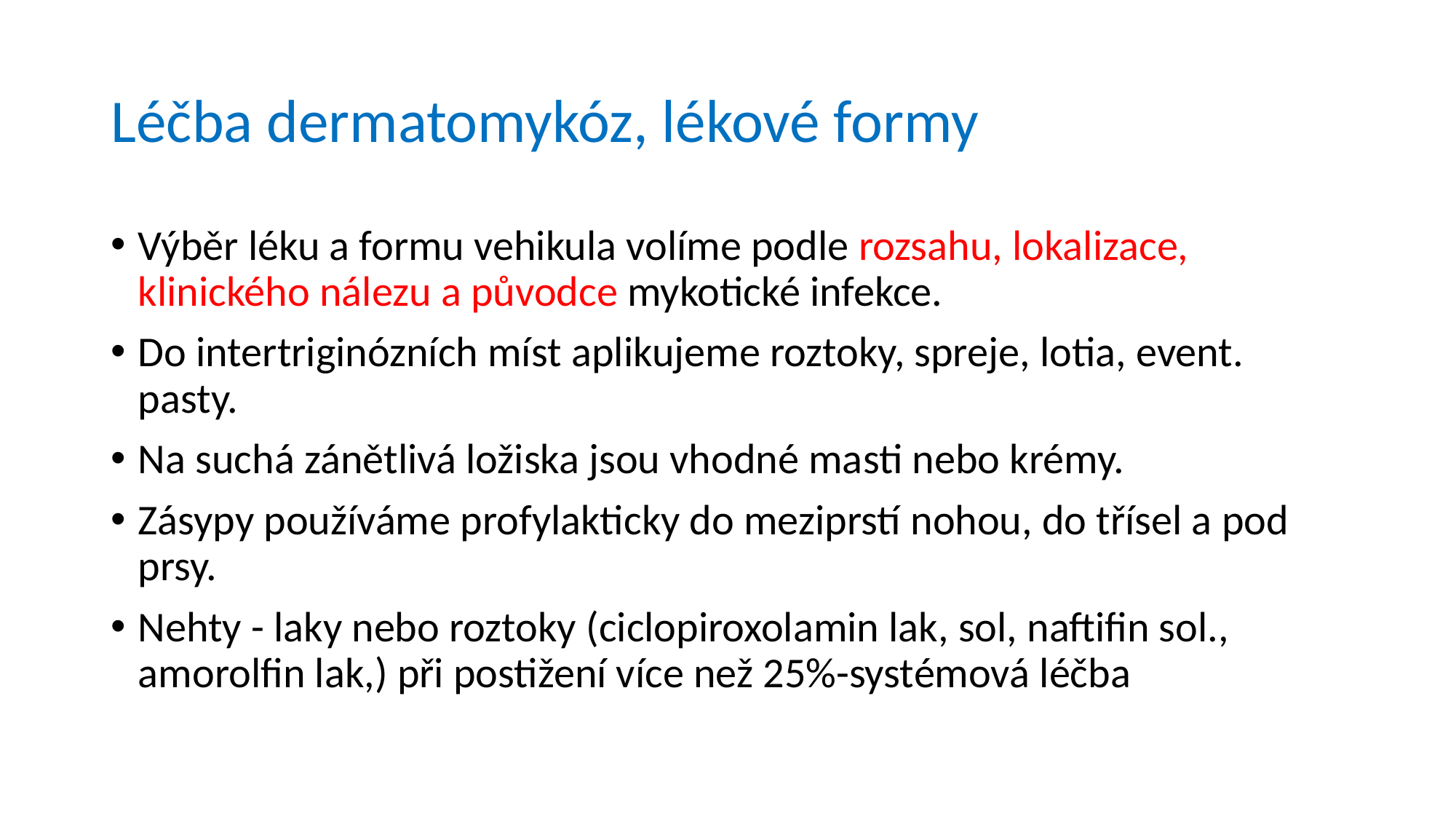

# Léčba dermatomykóz, lékové formy
Výběr léku a formu vehikula volíme podle rozsahu, lokalizace, klinického nálezu a původce mykotické infekce.
Do intertriginózních míst aplikujeme roztoky, spreje, lotia, event. pasty.
Na suchá zánětlivá ložiska jsou vhodné masti nebo krémy.
Zásypy používáme profylakticky do meziprstí nohou, do třísel a pod prsy.
Nehty - laky nebo roztoky (ciclopiroxolamin lak, sol, naftifin sol., amorolfin lak,) při postižení více než 25%-systémová léčba